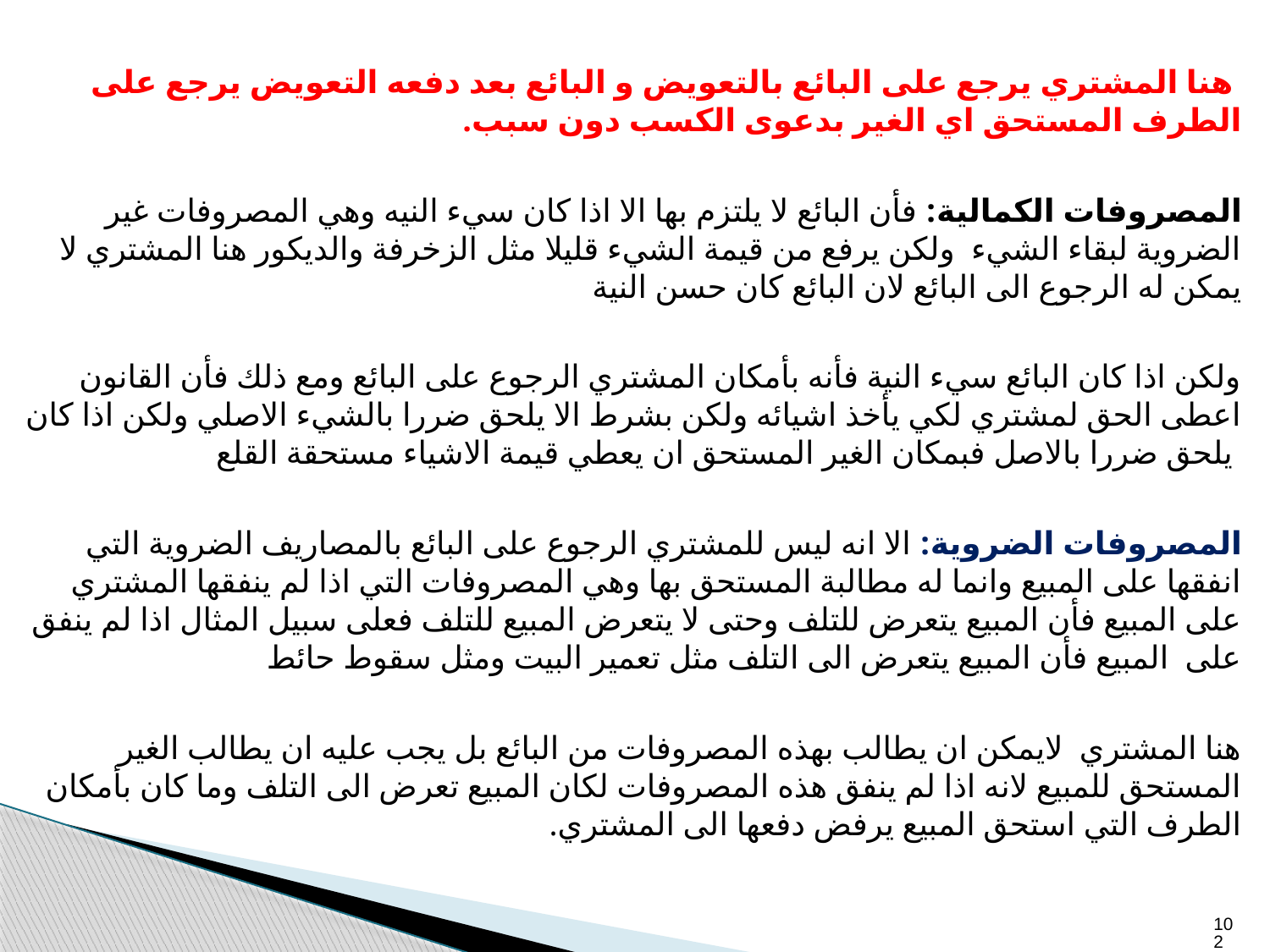

هنا المشتري يرجع على البائع بالتعويض و البائع بعد دفعه التعويض يرجع على الطرف المستحق اي الغير بدعوى الكسب دون سبب.

المصروفات الكمالية: فأن البائع لا يلتزم بها الا اذا كان سيء النيه وهي المصروفات غير الضروية لبقاء الشيء  ولكن يرفع من قيمة الشيء قليلا مثل الزخرفة والديكور هنا المشتري لا يمكن له الرجوع الى البائع لان البائع كان حسن النية

ولكن اذا كان البائع سيء النية فأنه بأمكان المشتري الرجوع على البائع ومع ذلك فأن القانون  اعطى الحق لمشتري لكي يأخذ اشيائه ولكن بشرط الا يلحق ضررا بالشيء الاصلي ولكن اذا كان  يلحق ضررا بالاصل فبمكان الغير المستحق ان يعطي قيمة الاشياء مستحقة القلع

المصروفات الضروية: الا انه ليس للمشتري الرجوع على البائع بالمصاريف الضروية التي انفقها على المبيع وانما له مطالبة المستحق بها وهي المصروفات التي اذا لم ينفقها المشتري على المبيع فأن المبيع يتعرض للتلف وحتى لا يتعرض المبيع للتلف فعلى سبيل المثال اذا لم ينفق على  المبيع فأن المبيع يتعرض الى التلف مثل تعمير البيت ومثل سقوط حائط

هنا المشتري  لايمكن ان يطالب بهذه المصروفات من البائع بل يجب عليه ان يطالب الغير المستحق للمبيع لانه اذا لم ينفق هذه المصروفات لكان المبيع تعرض الى التلف وما كان بأمكان الطرف التي استحق المبيع يرفض دفعها الى المشتري.

102